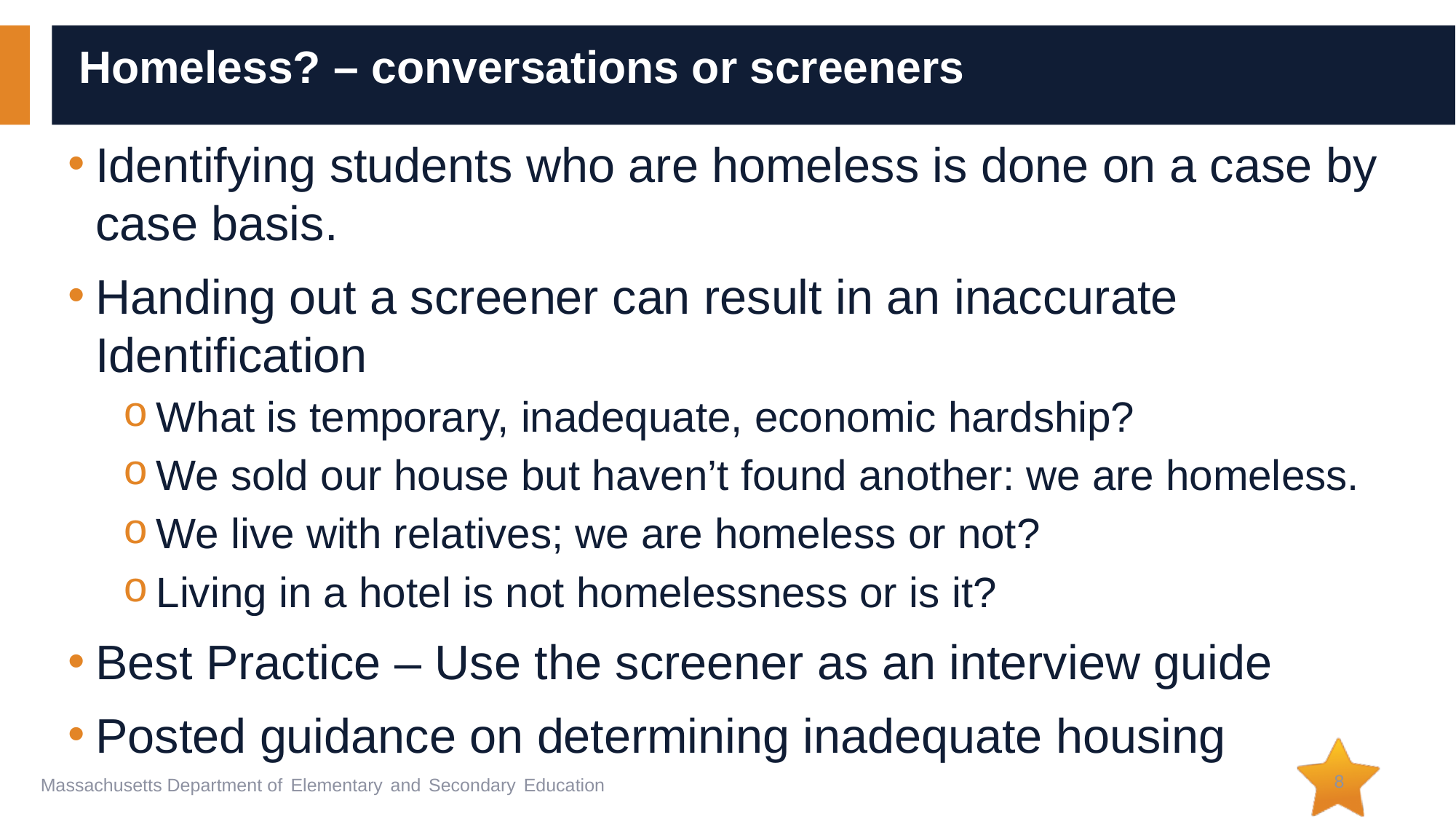

# Homeless? – conversations or screeners
Identifying students who are homeless is done on a case by case basis.
Handing out a screener can result in an inaccurate Identification
What is temporary, inadequate, economic hardship?
We sold our house but haven’t found another: we are homeless.
We live with relatives; we are homeless or not?
Living in a hotel is not homelessness or is it?
Best Practice – Use the screener as an interview guide
Posted guidance on determining inadequate housing

8